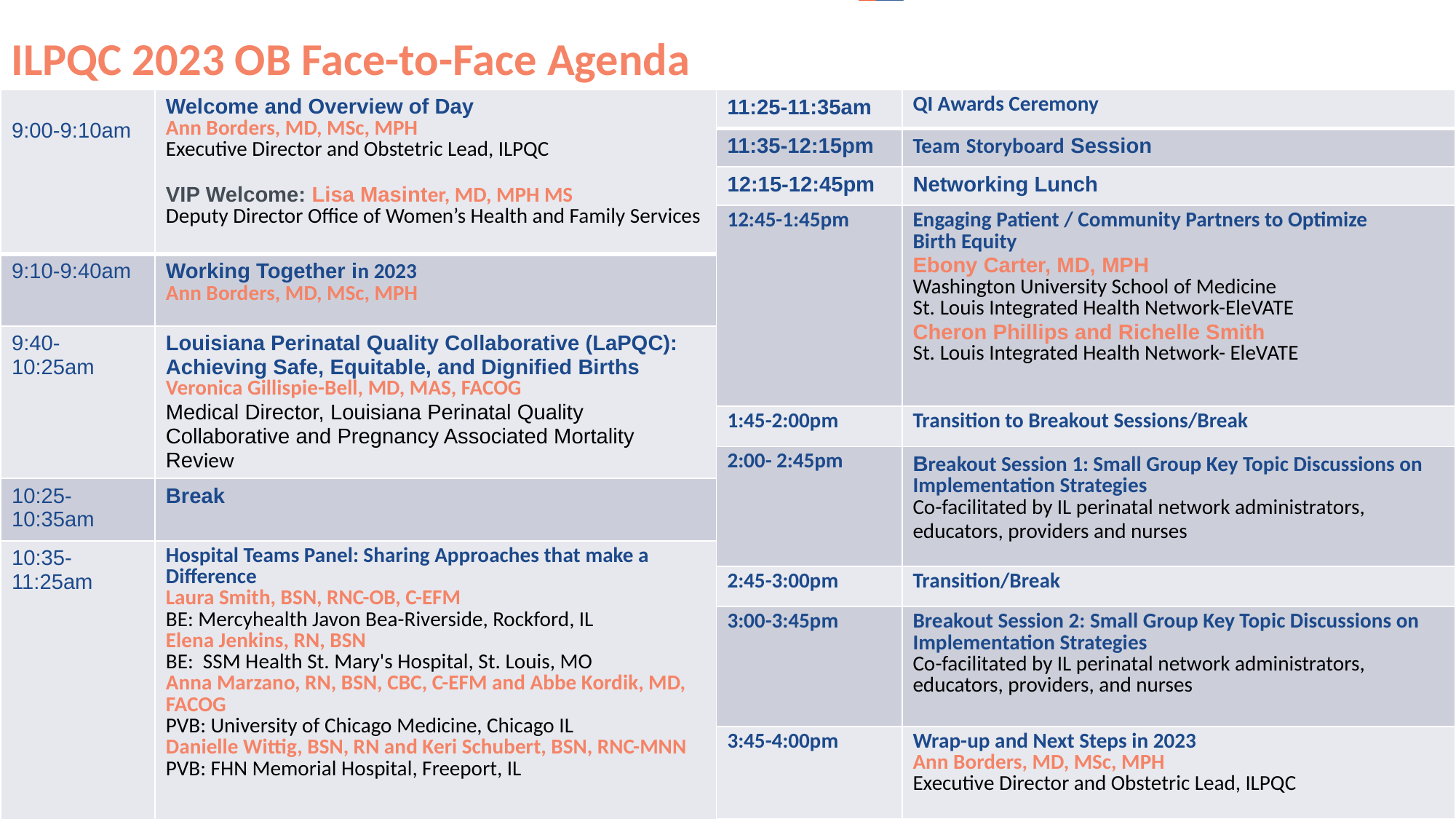

# ILPQC 2023 OB Face-to-Face Agenda
| 9:00-9:10am | Welcome and Overview of Day   Ann Borders, MD, MSc, MPH  Executive Director and Obstetric Lead, ILPQC VIP Welcome: Lisa Masinter, MD, MPH MS Deputy Director Office of Women’s Health and Family Services |
| --- | --- |
| 9:10-9:40am | Working Together in 2023  Ann Borders, MD, MSc, MPH |
| 9:40-10:25am | Louisiana Perinatal Quality Collaborative (LaPQC): Achieving Safe, Equitable, and Dignified Births  Veronica Gillispie-Bell, MD, MAS, FACOG  Medical Director, Louisiana Perinatal Quality Collaborative and Pregnancy Associated Mortality Review |
| 10:25-10:35am | Break |
| 10:35-11:25am | Hospital Teams Panel: Sharing Approaches that make a Difference  Laura Smith, BSN, RNC-OB, C-EFM  BE: Mercyhealth Javon Bea-Riverside, Rockford, IL  Elena Jenkins, RN, BSN  BE:  SSM Health St. Mary's Hospital, St. Louis, MO  Anna Marzano, RN, BSN, CBC, C-EFM and Abbe Kordik, MD, FACOG  PVB: University of Chicago Medicine, Chicago IL  Danielle Wittig, BSN, RN and Keri Schubert, BSN, RNC-MNN  PVB: FHN Memorial Hospital, Freeport, IL |
| 11:25-11:35am | QI Awards Ceremony |
| --- | --- |
| 11:35-12:15pm | Team Storyboard Session |
| 12:15-12:45pm | Networking Lunch |
| 12:45-1:45pm | Engaging Patient / Community Partners to Optimize Birth Equity  Ebony Carter, MD, MPH   Washington University School of Medicine  St. Louis Integrated Health Network-EleVATE  Cheron Phillips and Richelle Smith  St. Louis Integrated Health Network- EleVATE |
| 1:45-2:00pm | Transition to Breakout Sessions/Break |
| 2:00- 2:45pm | Breakout Session 1: Small Group Key Topic Discussions on Implementation Strategies   Co-facilitated by IL perinatal network administrators, educators, providers and nurses |
| 2:45-3:00pm | Transition/Break |
| 3:00-3:45pm | Breakout Session 2: Small Group Key Topic Discussions on Implementation Strategies  Co-facilitated by IL perinatal network administrators, educators, providers, and nurses |
| 3:45-4:00pm | Wrap-up and Next Steps in 2023  Ann Borders, MD, MSc, MPH  Executive Director and Obstetric Lead, ILPQC |
Illinois Perinatal Quality Collaborative
6